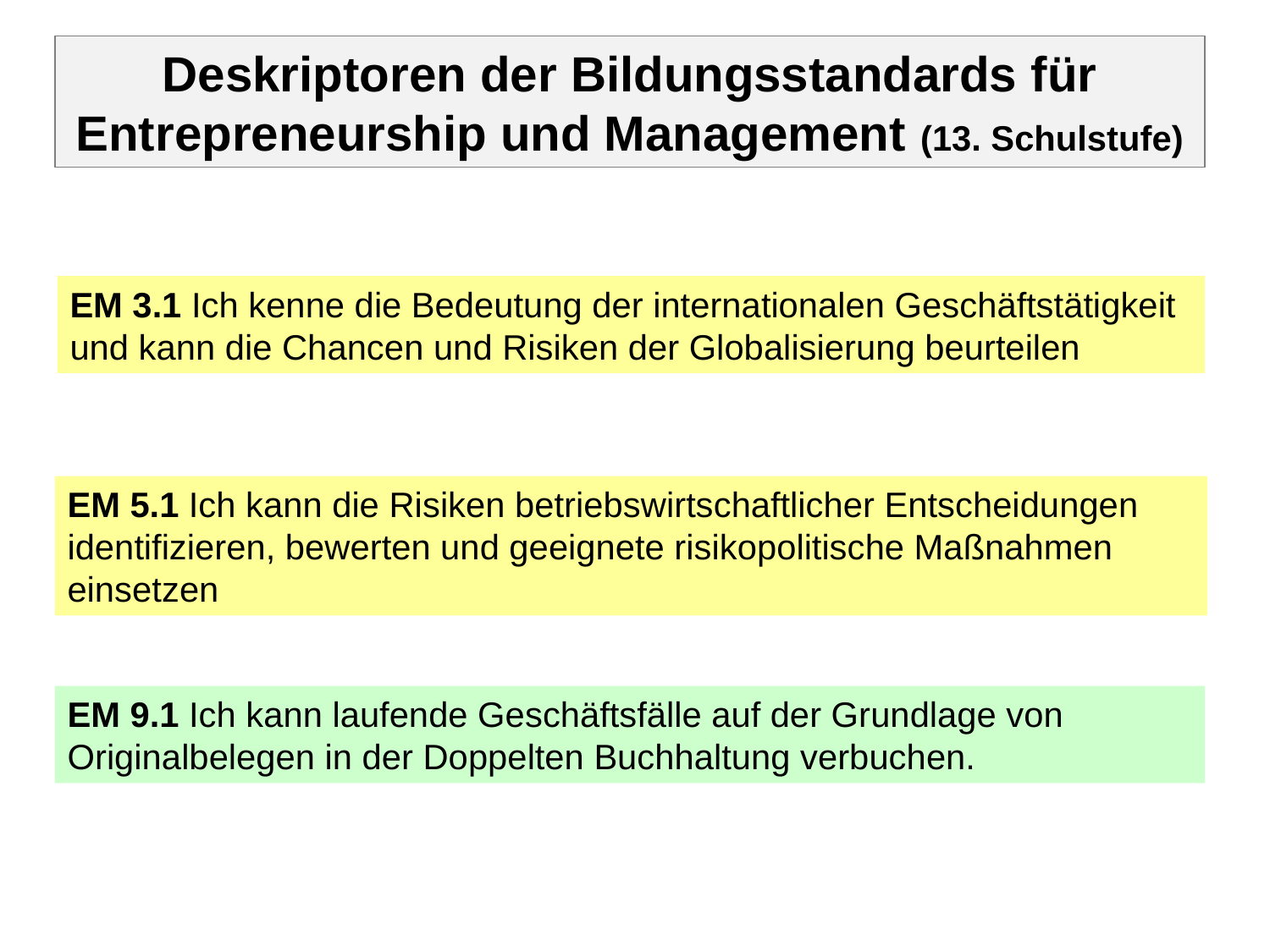

Deskriptoren der Bildungsstandards für Entrepreneurship und Management (13. Schulstufe)

EM 3.1 Ich kenne die Bedeutung der internationalen Geschäftstätigkeit und kann die Chancen und Risiken der Globalisierung beurteilen
EM 5.1 Ich kann die Risiken betriebswirtschaftlicher Entscheidungen identifizieren, bewerten und geeignete risikopolitische Maßnahmen einsetzen
EM 9.1 Ich kann laufende Geschäftsfälle auf der Grundlage von Originalbelegen in der Doppelten Buchhaltung verbuchen.